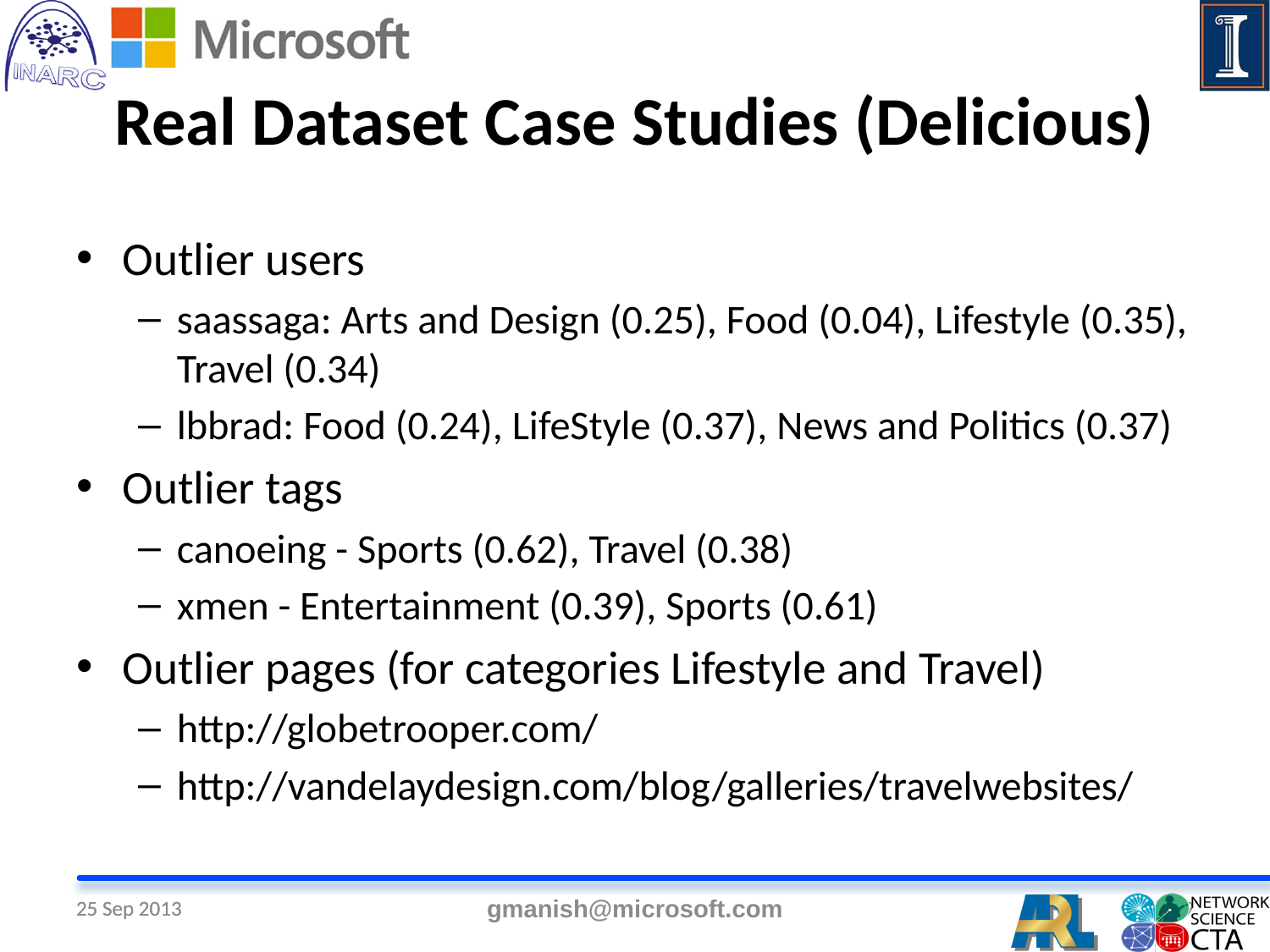

# Real Dataset Case Studies (Delicious)
Outlier users
saassaga: Arts and Design (0.25), Food (0.04), Lifestyle (0.35), Travel (0.34)
lbbrad: Food (0.24), LifeStyle (0.37), News and Politics (0.37)
Outlier tags
canoeing - Sports (0.62), Travel (0.38)
xmen - Entertainment (0.39), Sports (0.61)
Outlier pages (for categories Lifestyle and Travel)
http://globetrooper.com/
http://vandelaydesign.com/blog/galleries/travelwebsites/
25 Sep 2013
gmanish@microsoft.com